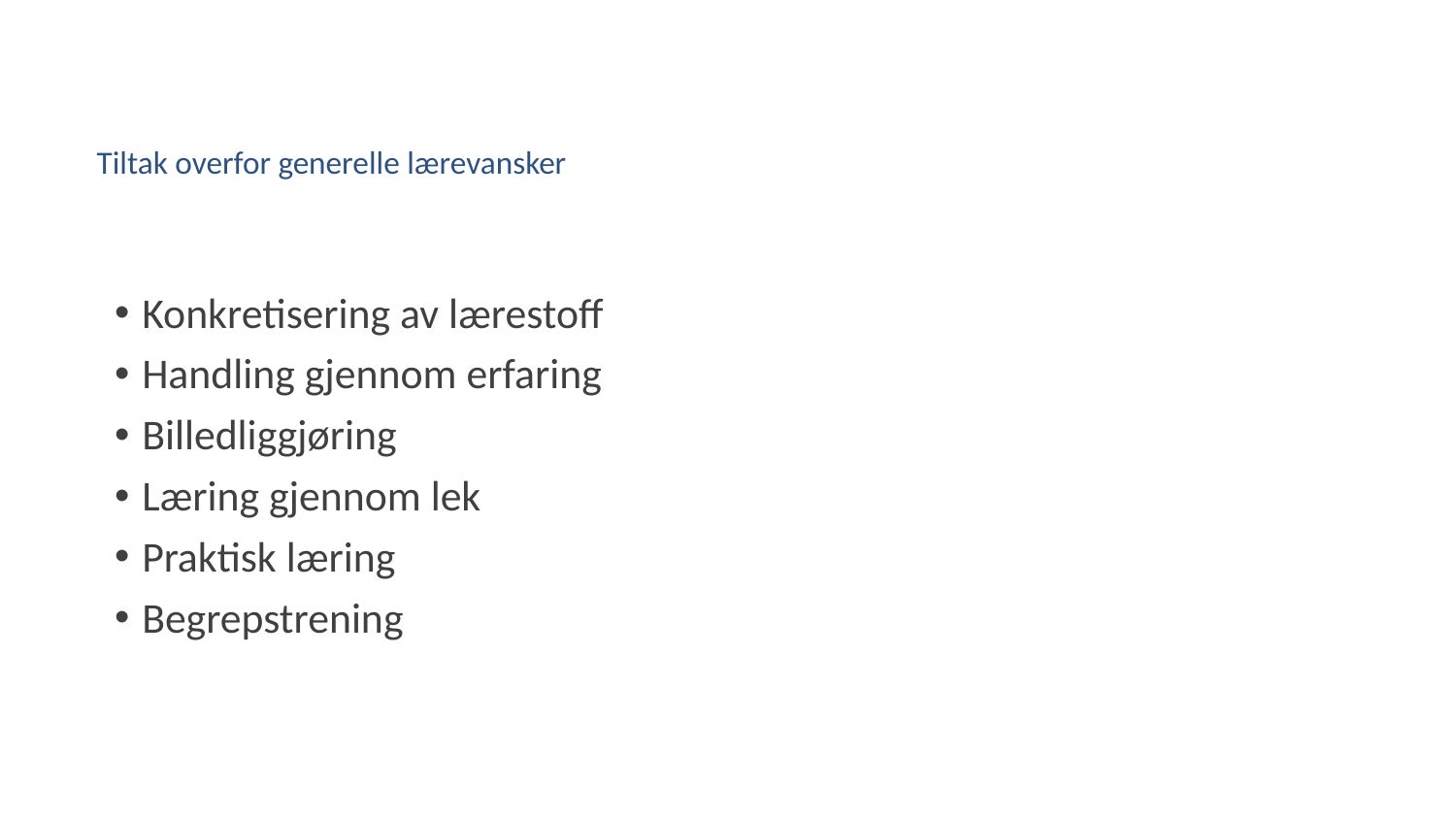

# Tiltak overfor generelle lærevansker

Konkretisering av lærestoff
Handling gjennom erfaring
Billedliggjøring
Læring gjennom lek
Praktisk læring
Begrepstrening